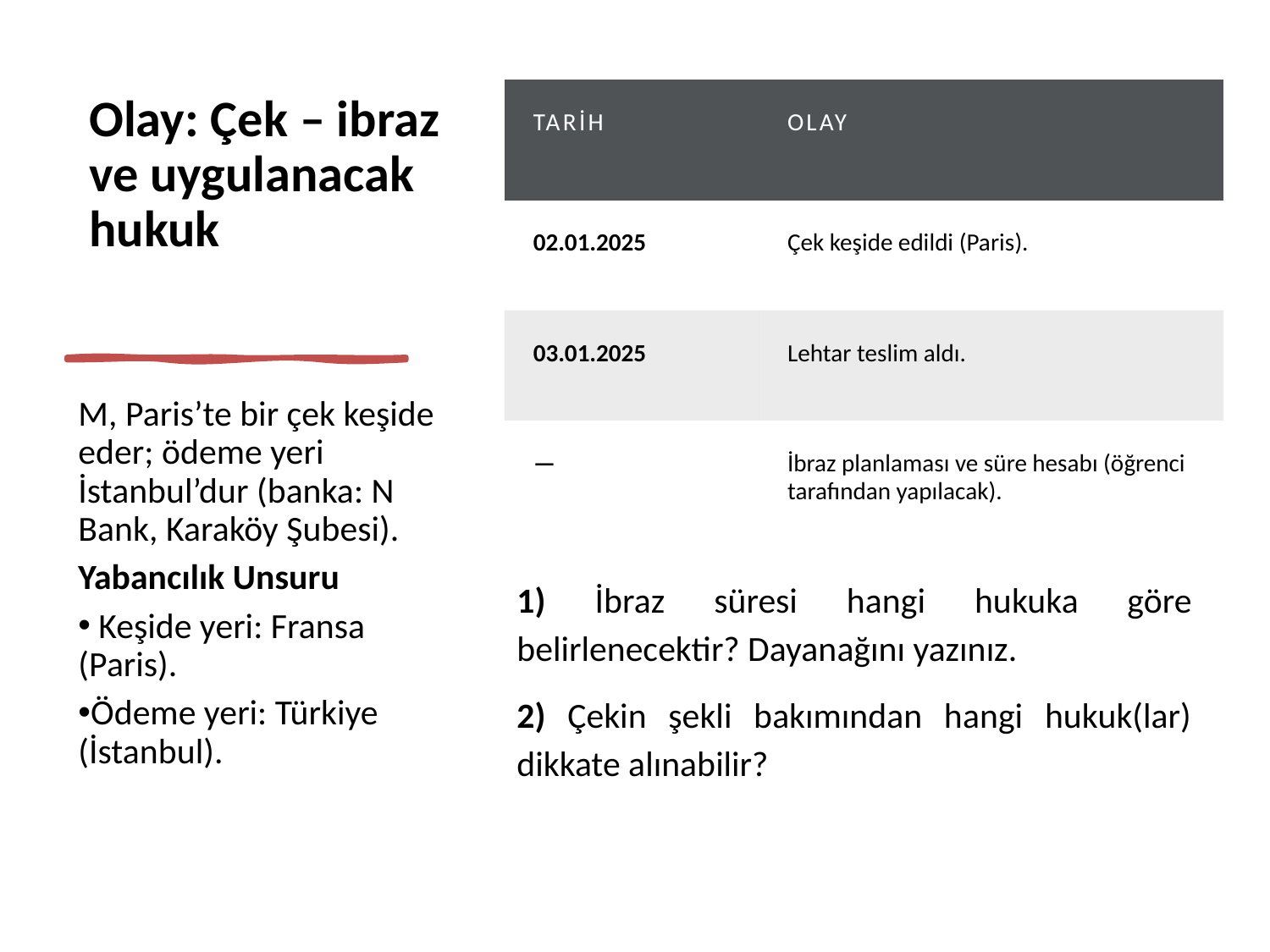

# Olay: Çek – ibraz ve uygulanacak hukuk
| Tarih | Olay |
| --- | --- |
| 02.01.2025 | Çek keşide edildi (Paris). |
| 03.01.2025 | Lehtar teslim aldı. |
| — | İbraz planlaması ve süre hesabı (öğrenci tarafından yapılacak). |

M, Paris’te bir çek keşide eder; ödeme yeri İstanbul’dur (banka: N Bank, Karaköy Şubesi).
Yabancılık Unsuru
 Keşide yeri: Fransa (Paris).
Ödeme yeri: Türkiye (İstanbul).

1) İbraz süresi hangi hukuka göre belirlenecektir? Dayanağını yazınız.
2) Çekin şekli bakımından hangi hukuk(lar) dikkate alınabilir?